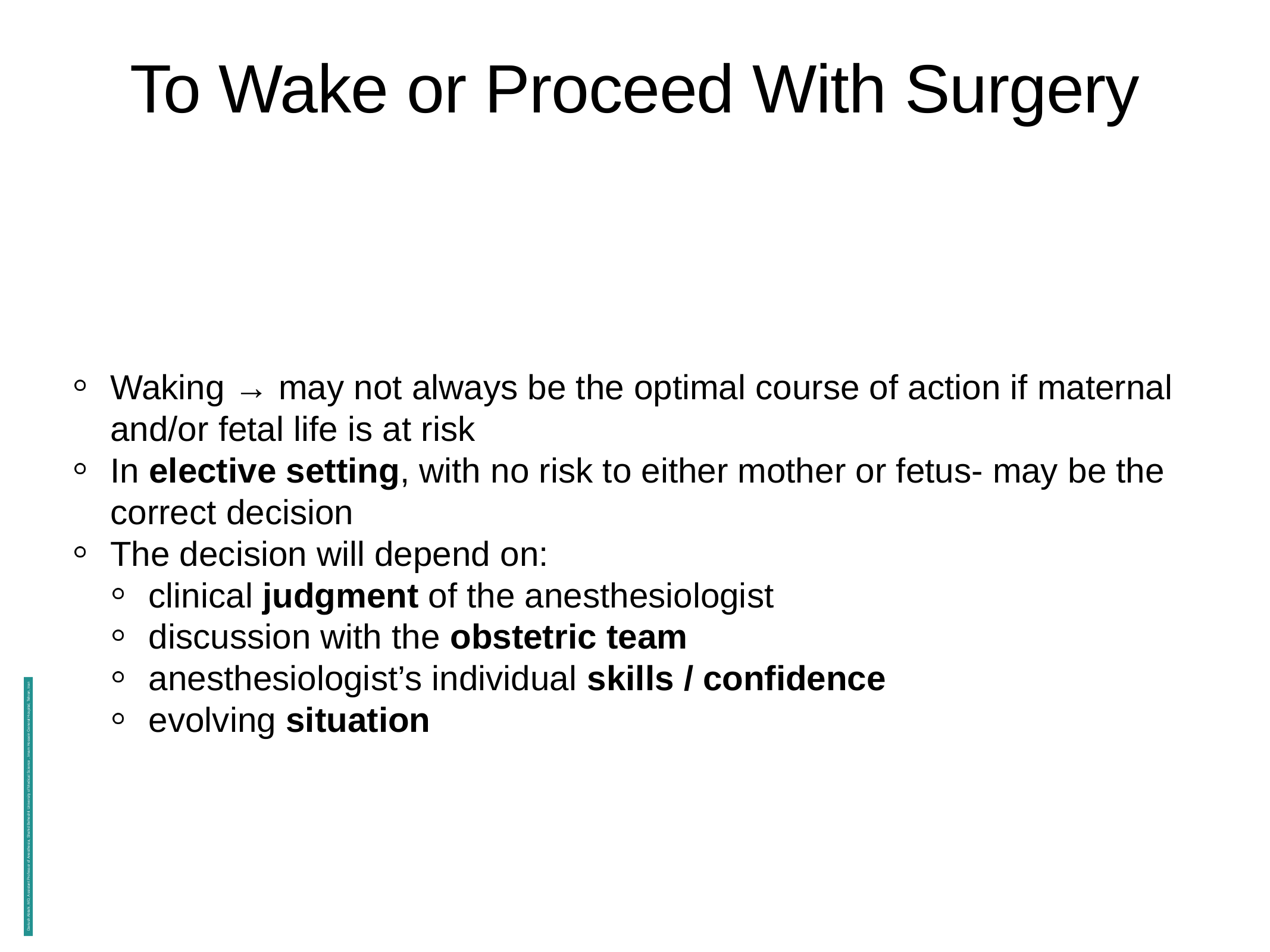

# To Wake or Proceed With Surgery
Waking → may not always be the optimal course of action if maternal and/or fetal life is at risk
In elective setting, with no risk to either mother or fetus- may be the correct decision
The decision will depend on:
clinical judgment of the anesthesiologist
discussion with the obstetric team
anesthesiologist’s individual skills / confidence
evolving situation